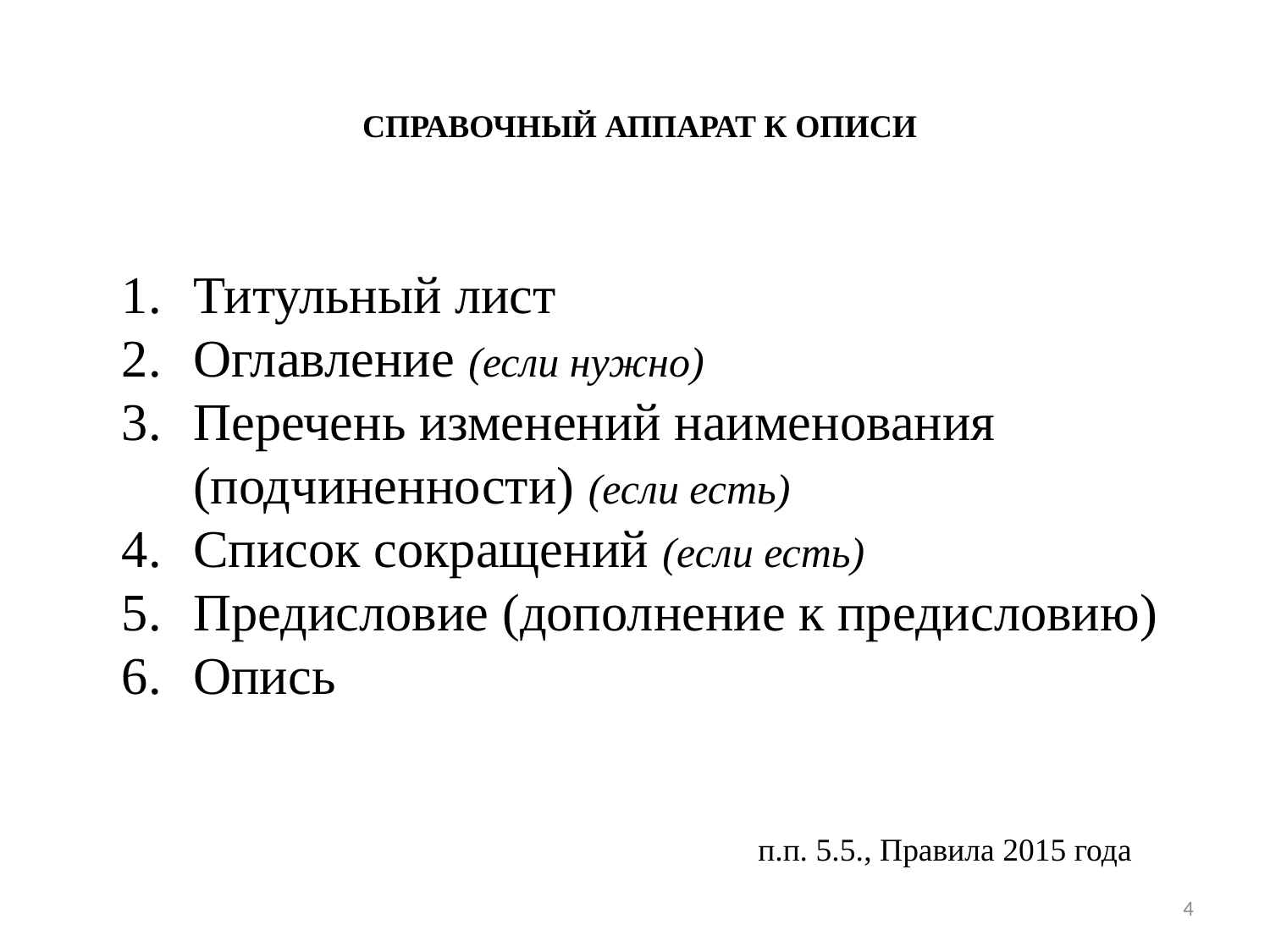

СПРАВОЧНЫЙ АППАРАТ К ОПИСИ
Титульный лист
Оглавление (если нужно)
Перечень изменений наименования (подчиненности) (если есть)
Список сокращений (если есть)
Предисловие (дополнение к предисловию)
Опись
п.п. 5.5., Правила 2015 года
4